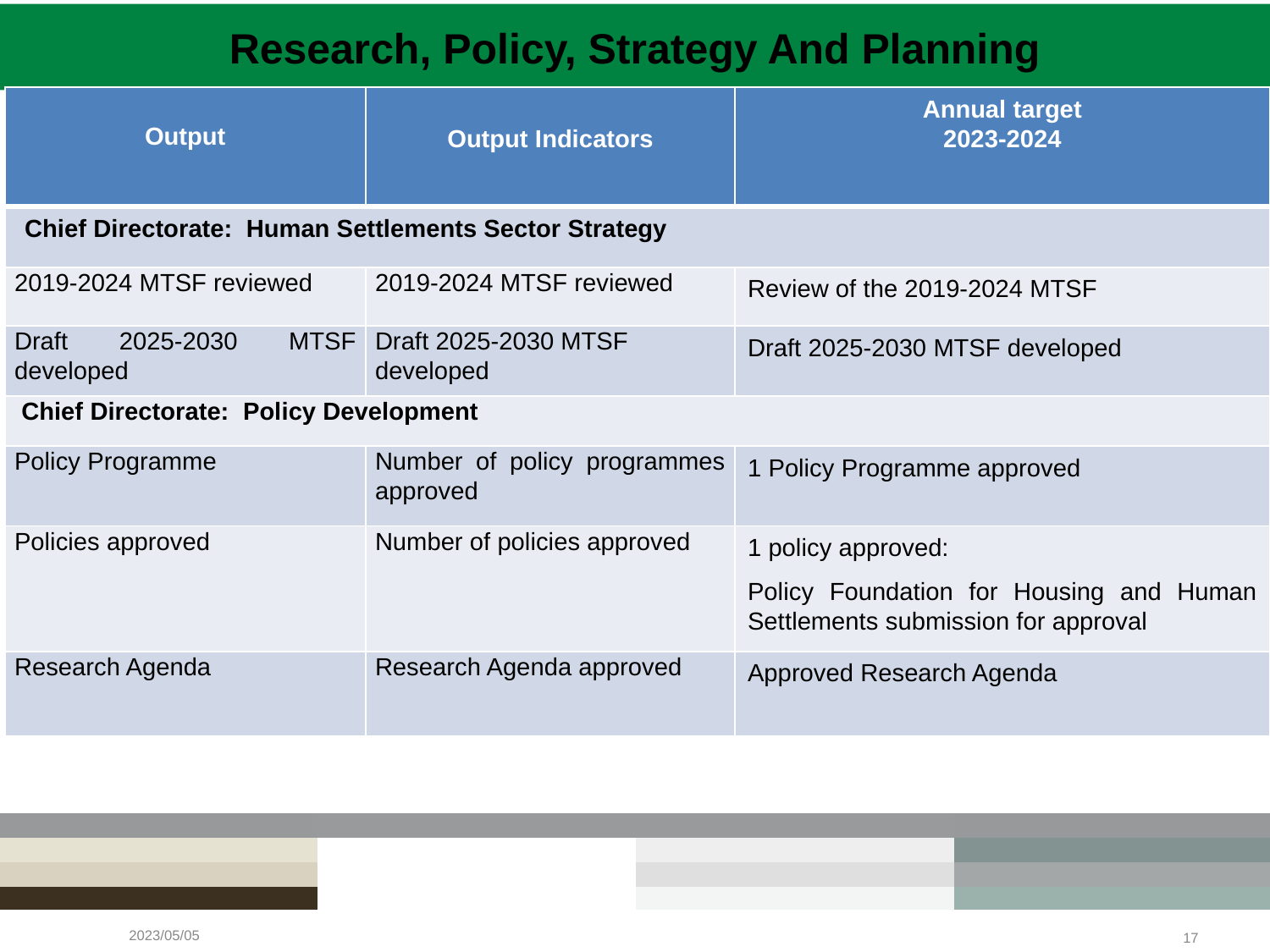

# Research, Policy, Strategy And Planning
| Output | Output Indicators | Annual target 2023-2024 |
| --- | --- | --- |
| Chief Directorate: Human Settlements Sector Strategy |  |  |
| 2019-2024 MTSF reviewed | 2019-2024 MTSF reviewed | Review of the 2019-2024 MTSF |
| Draft 2025-2030 MTSF developed | Draft 2025-2030 MTSF developed | Draft 2025-2030 MTSF developed |
| Chief Directorate: Policy Development |  |  |
| Policy Programme | Number of policy programmes approved | 1 Policy Programme approved |
| Policies approved | Number of policies approved | 1 policy approved: Policy Foundation for Housing and Human Settlements submission for approval |
| Research Agenda | Research Agenda approved | Approved Research Agenda |
2023/05/05

17